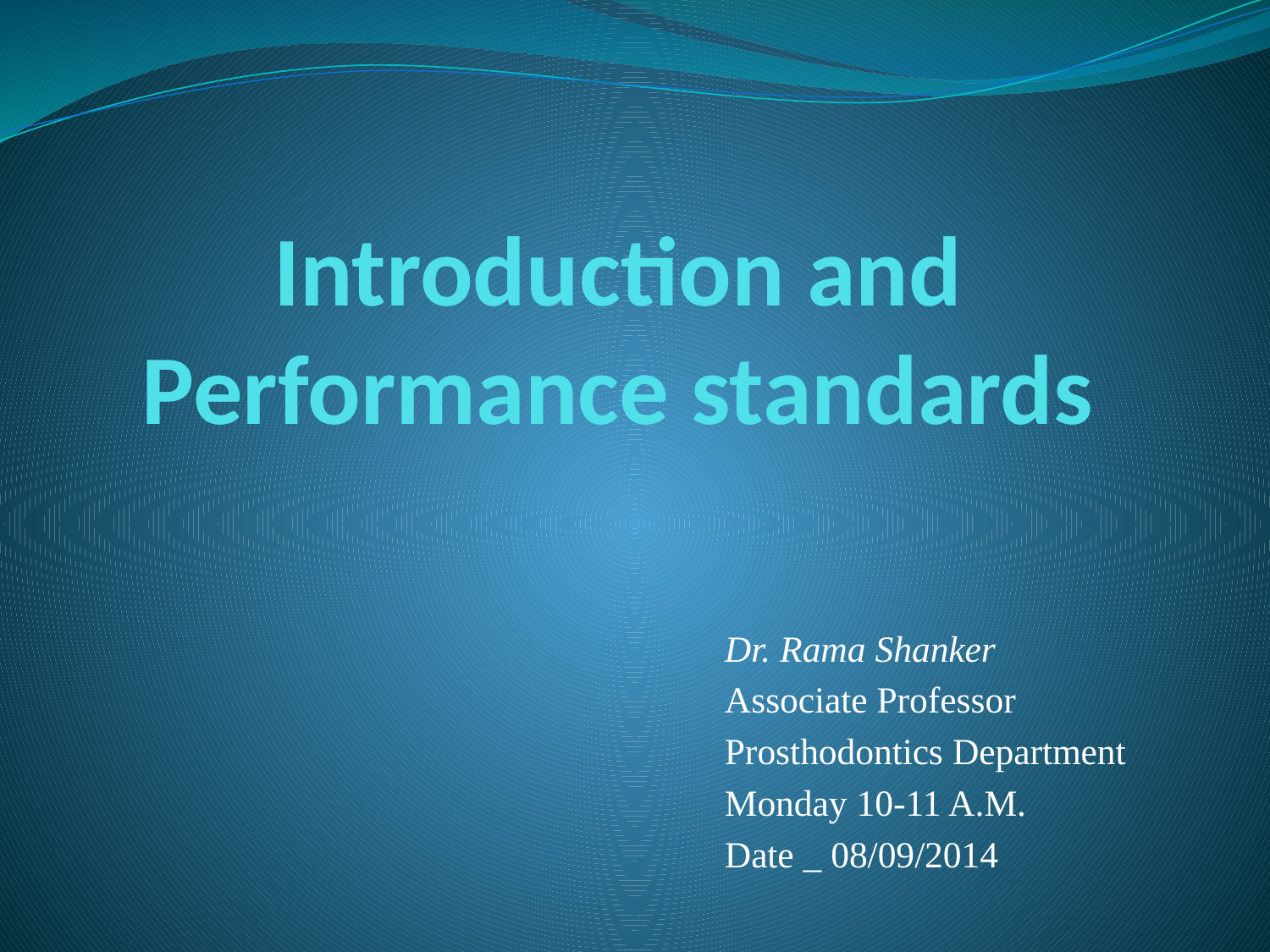

# Introduction and Performance standards

Dr. Rama Shanker
Associate Professor
Prosthodontics Department
Monday 10-11 A.M.
Date _ 08/09/2014